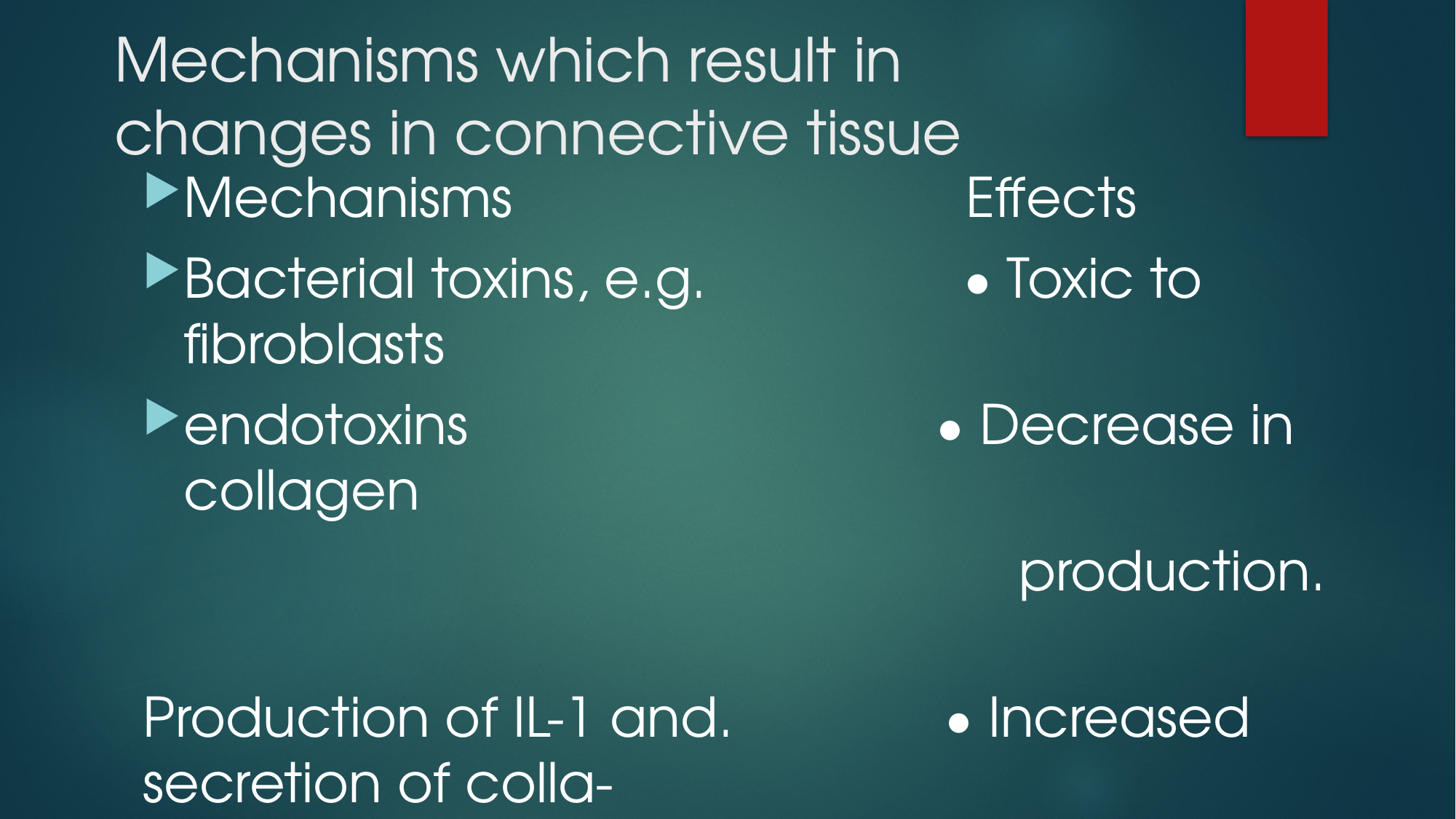

# Mechanisms which result in changes in connective tissue
Mechanisms                              Effects
Bacterial toxins, e.g.                 • Toxic to fibroblasts
endotoxins                               • Decrease in collagen
                                                          production.
Production of IL-1 and.              • Increased secretion of colla-
TNF                                                  genase and proliferations